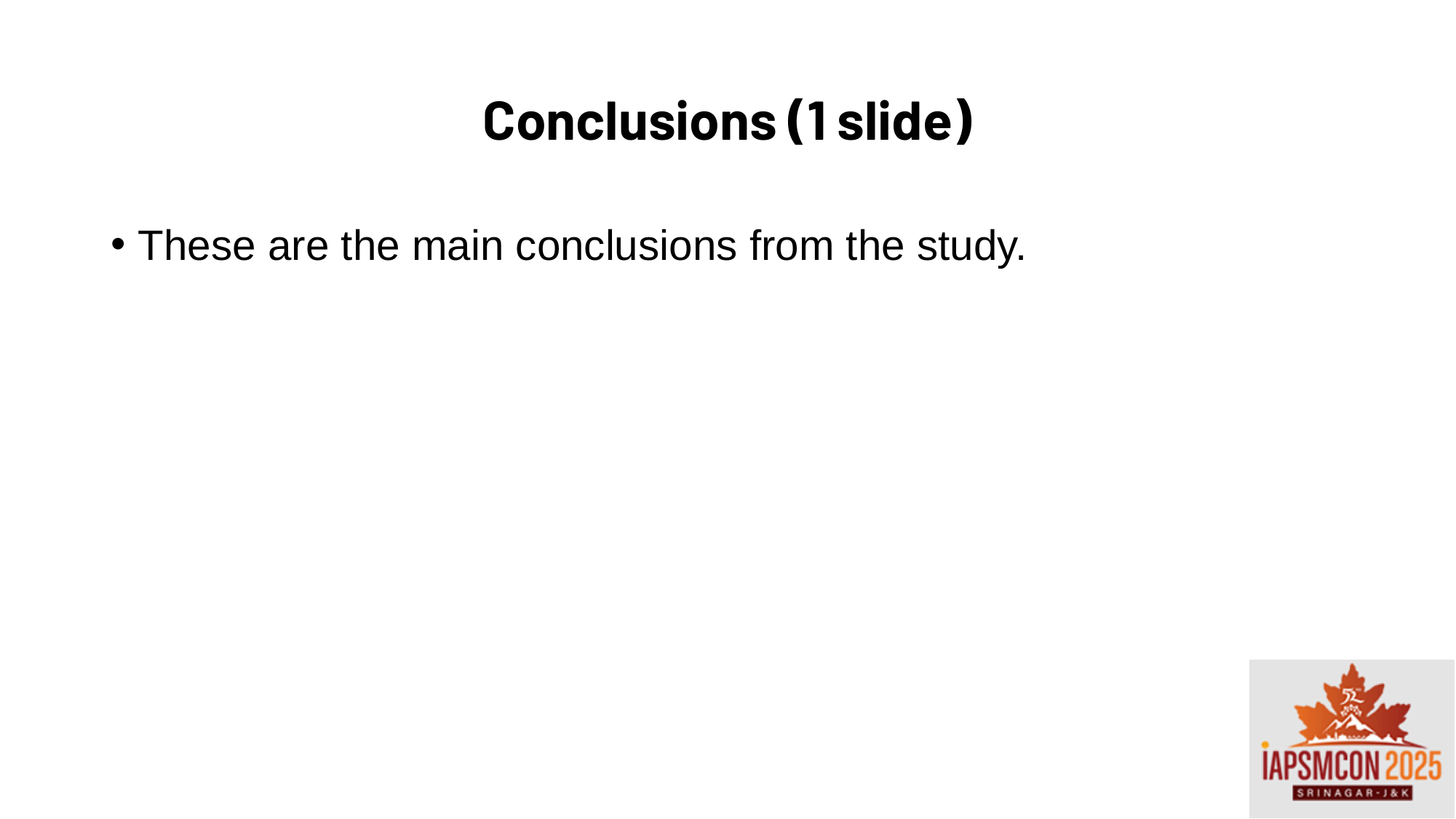

# Conclusions (1 slide)
These are the main conclusions from the study.